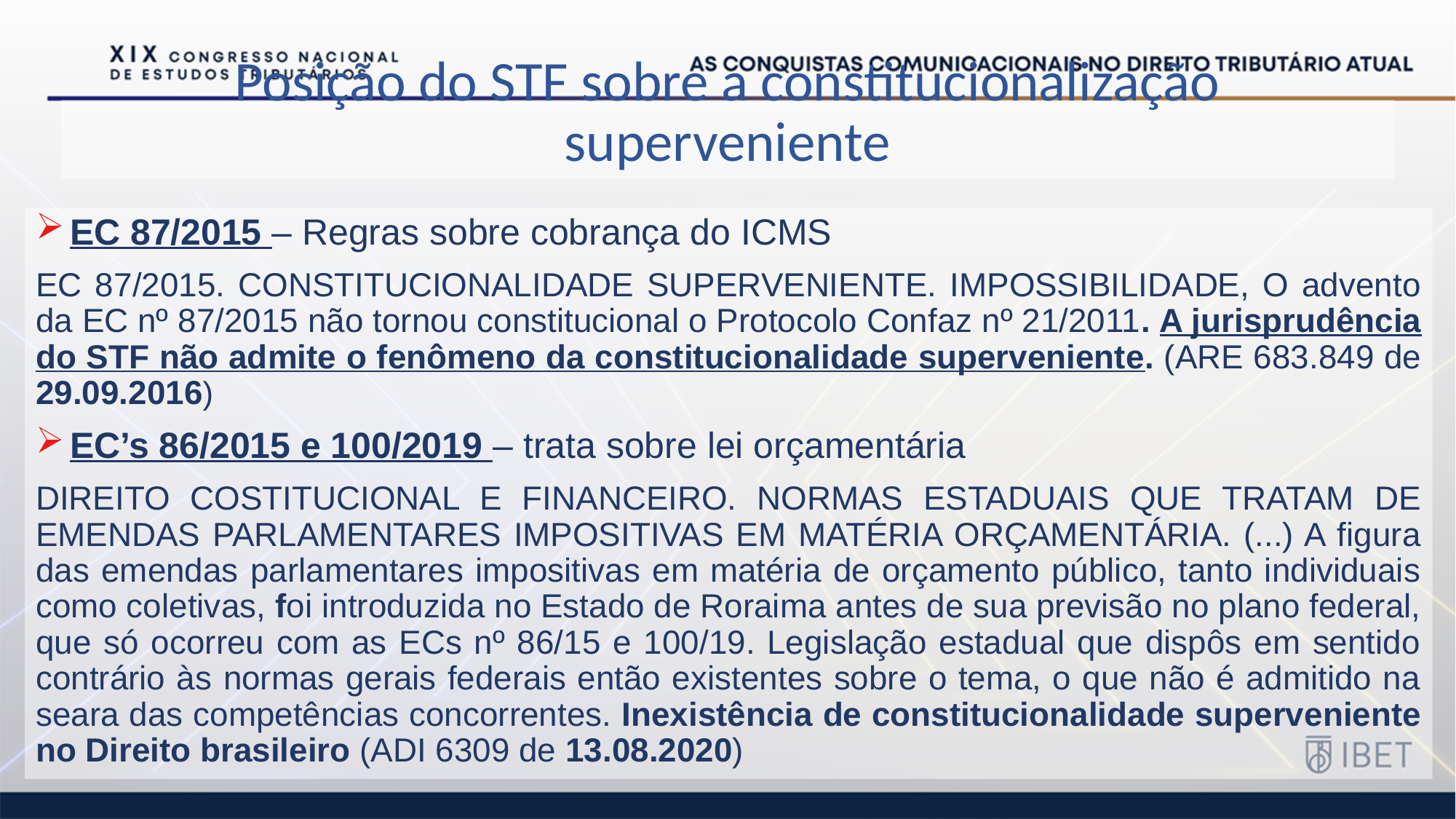

# Posição do STF sobre a constitucionalização superveniente
EC 87/2015 – Regras sobre cobrança do ICMS
EC 87/2015. CONSTITUCIONALIDADE SUPERVENIENTE. IMPOSSIBILIDADE, O advento da EC nº 87/2015 não tornou constitucional o Protocolo Confaz nº 21/2011. A jurisprudência do STF não admite o fenômeno da constitucionalidade superveniente. (ARE 683.849 de 29.09.2016)
EC’s 86/2015 e 100/2019 – trata sobre lei orçamentária
DIREITO COSTITUCIONAL E FINANCEIRO. NORMAS ESTADUAIS QUE TRATAM DE EMENDAS PARLAMENTARES IMPOSITIVAS EM MATÉRIA ORÇAMENTÁRIA. (...) A figura das emendas parlamentares impositivas em matéria de orçamento público, tanto individuais como coletivas, foi introduzida no Estado de Roraima antes de sua previsão no plano federal, que só ocorreu com as ECs nº 86/15 e 100/19. Legislação estadual que dispôs em sentido contrário às normas gerais federais então existentes sobre o tema, o que não é admitido na seara das competências concorrentes. Inexistência de constitucionalidade superveniente no Direito brasileiro (ADI 6309 de 13.08.2020)